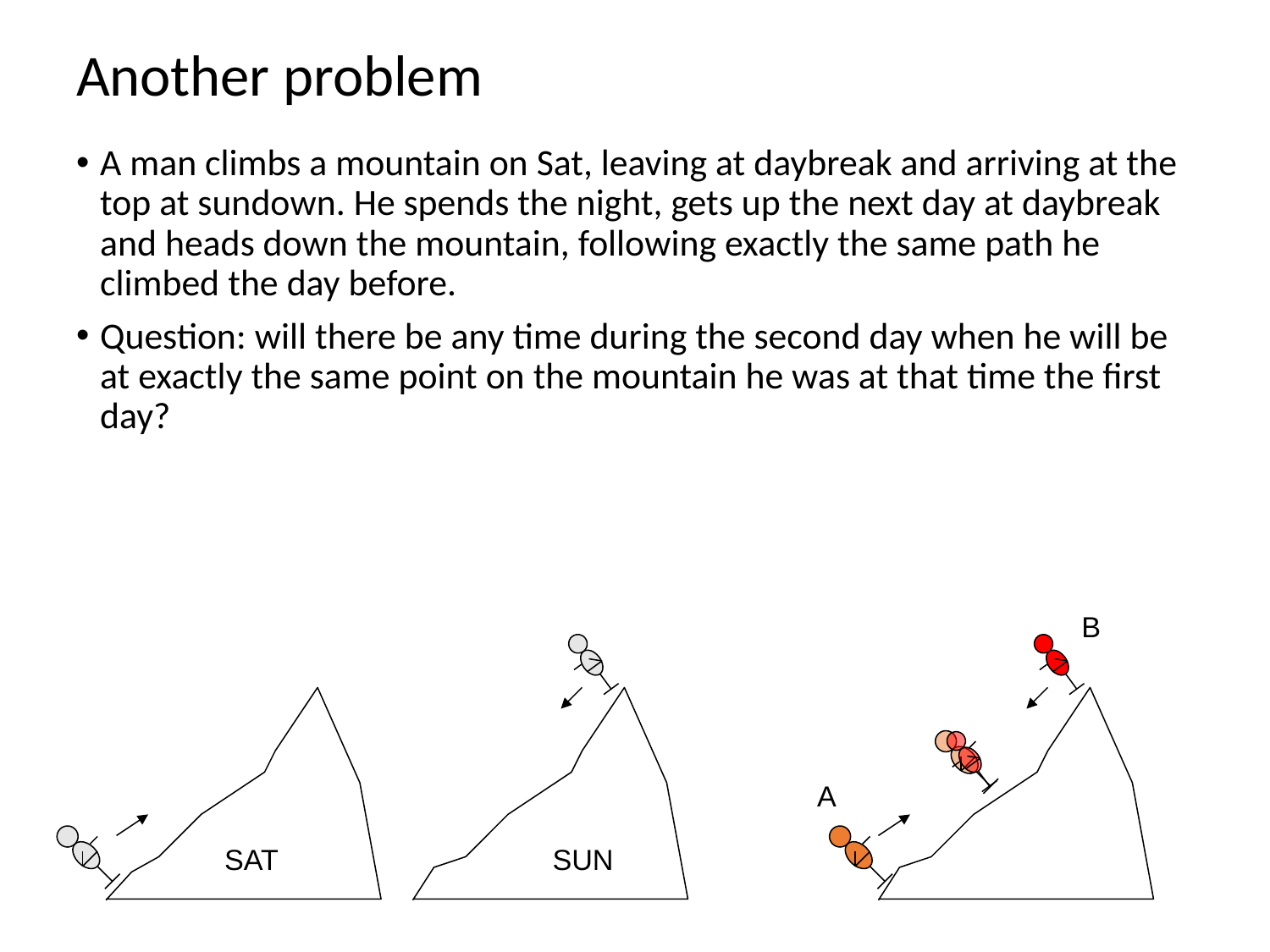

# Another problem
A man climbs a mountain on Sat, leaving at daybreak and arriving at the top at sundown. He spends the night, gets up the next day at daybreak and heads down the mountain, following exactly the same path he climbed the day before.
Question: will there be any time during the second day when he will be at exactly the same point on the mountain he was at that time the first day?
B

A

SAT
SUN